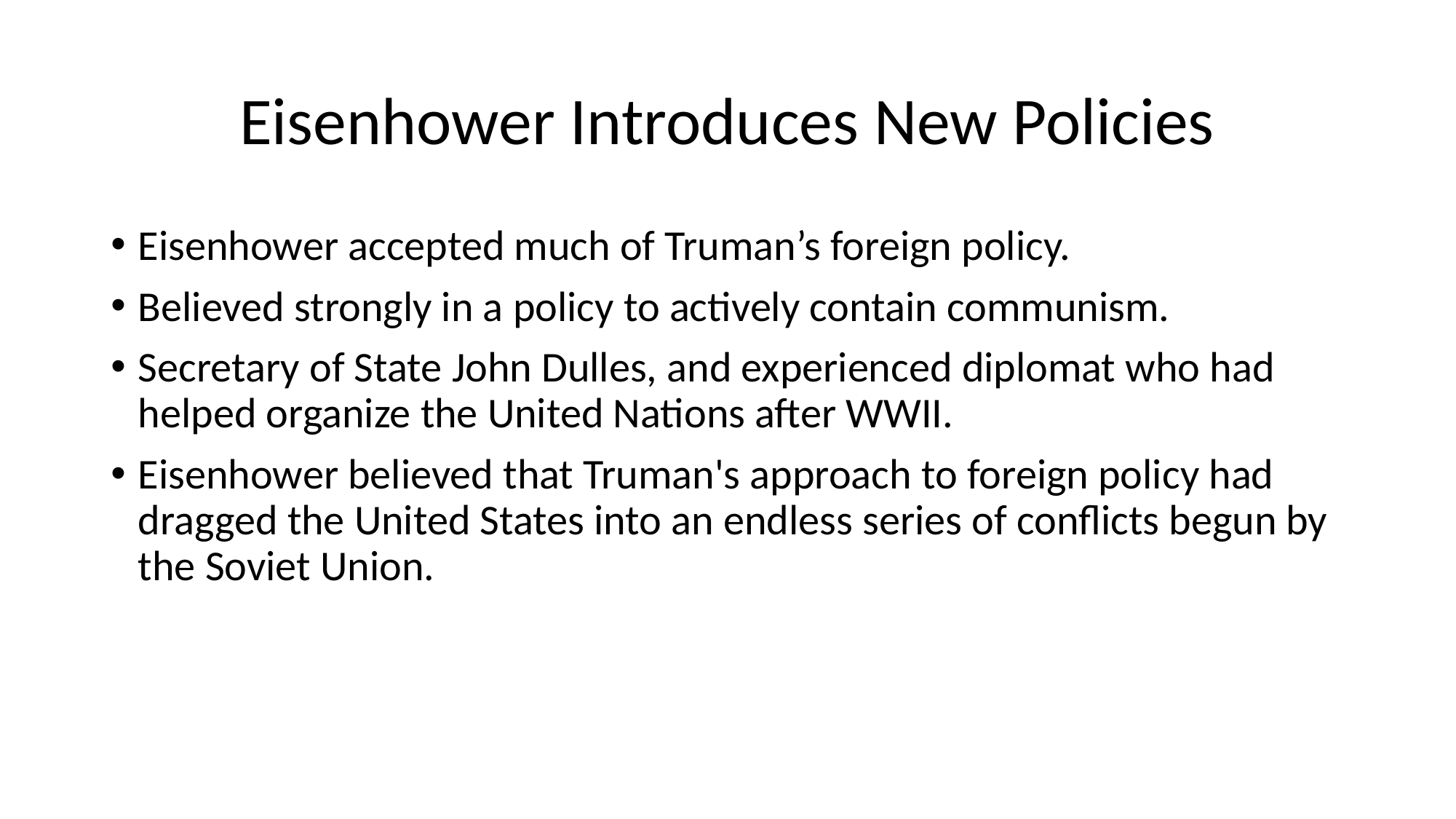

# Eisenhower Introduces New Policies
Eisenhower accepted much of Truman’s foreign policy.
Believed strongly in a policy to actively contain communism.
Secretary of State John Dulles, and experienced diplomat who had helped organize the United Nations after WWII.
Eisenhower believed that Truman's approach to foreign policy had dragged the United States into an endless series of conflicts begun by the Soviet Union.